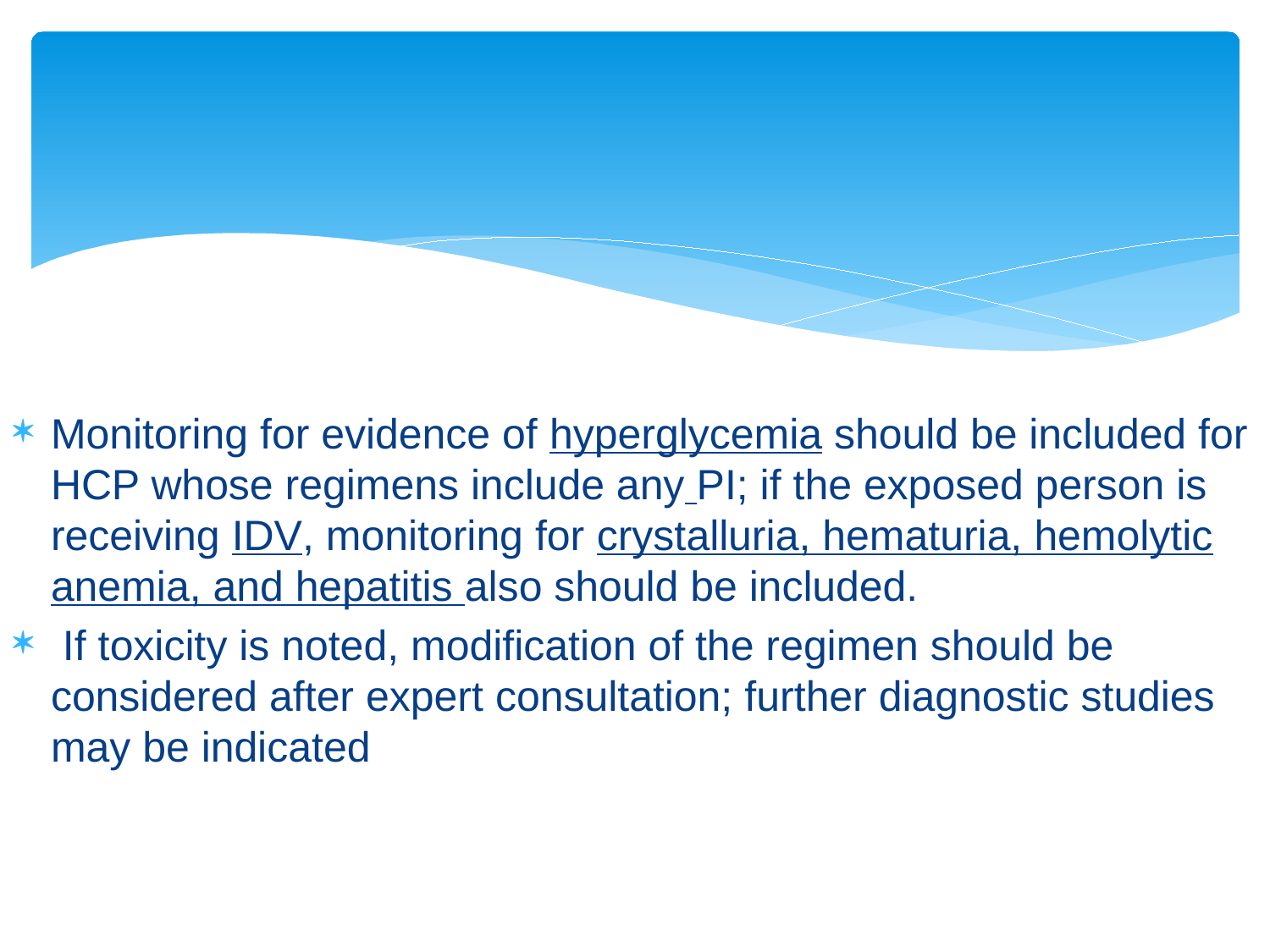

#

Monitoring for evidence of hyperglycemia should be included for HCP whose regimens include any PI; if the exposed person is receiving IDV, monitoring for crystalluria, hematuria, hemolytic anemia, and hepatitis also should be included.
 If toxicity is noted, modification of the regimen should be considered after expert consultation; further diagnostic studies may be indicated